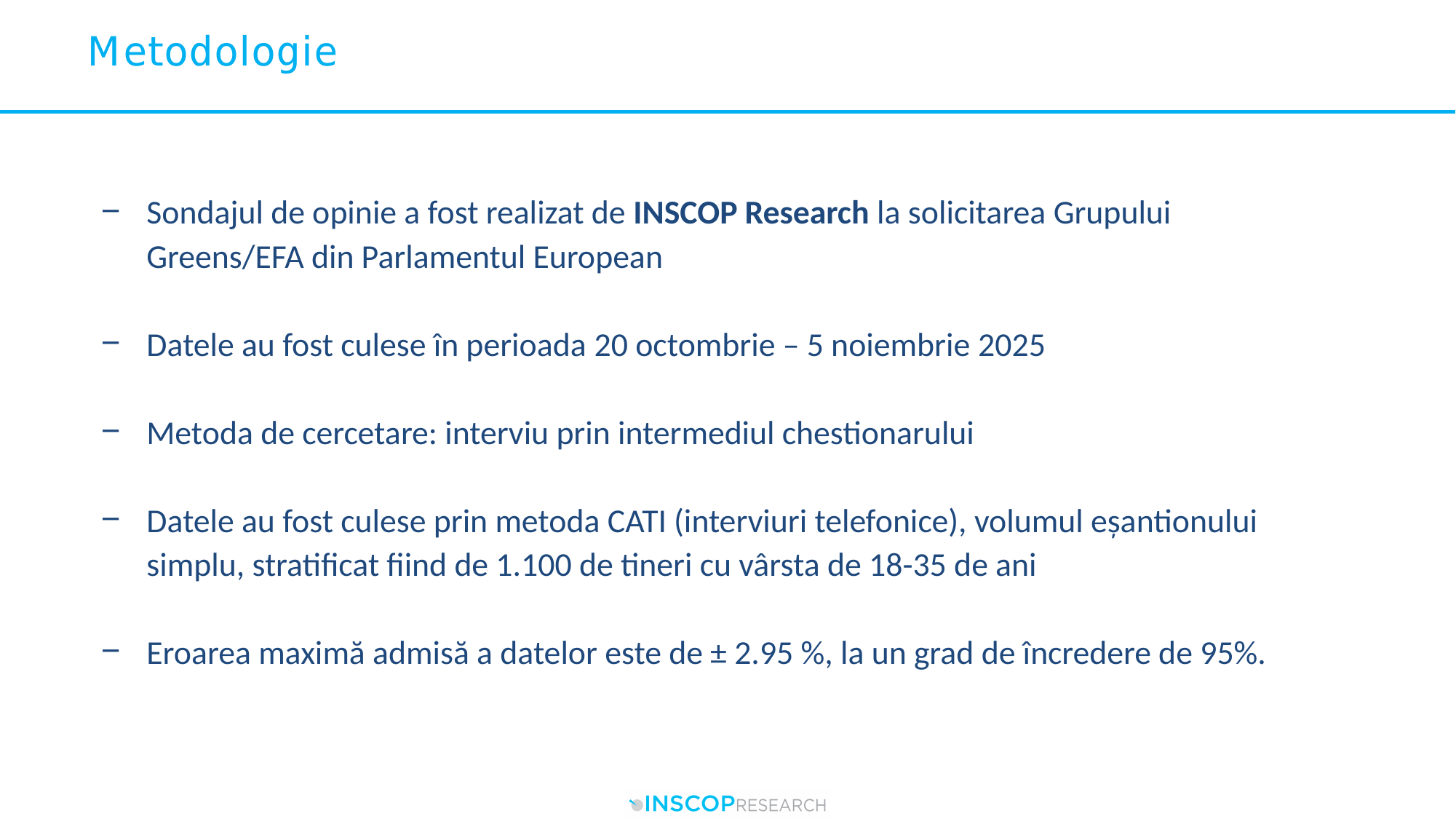

# Metodologie
Sondajul de opinie a fost realizat de INSCOP Research la solicitarea Grupului Greens/EFA din Parlamentul European

Datele au fost culese în perioada 20 octombrie – 5 noiembrie 2025

Metoda de cercetare: interviu prin intermediul chestionarului

Datele au fost culese prin metoda CATI (interviuri telefonice), volumul eșantionului simplu, stratificat fiind de 1.100 de tineri cu vârsta de 18-35 de ani

Eroarea maximă admisă a datelor este de ± 2.95 %, la un grad de încredere de 95%.

2